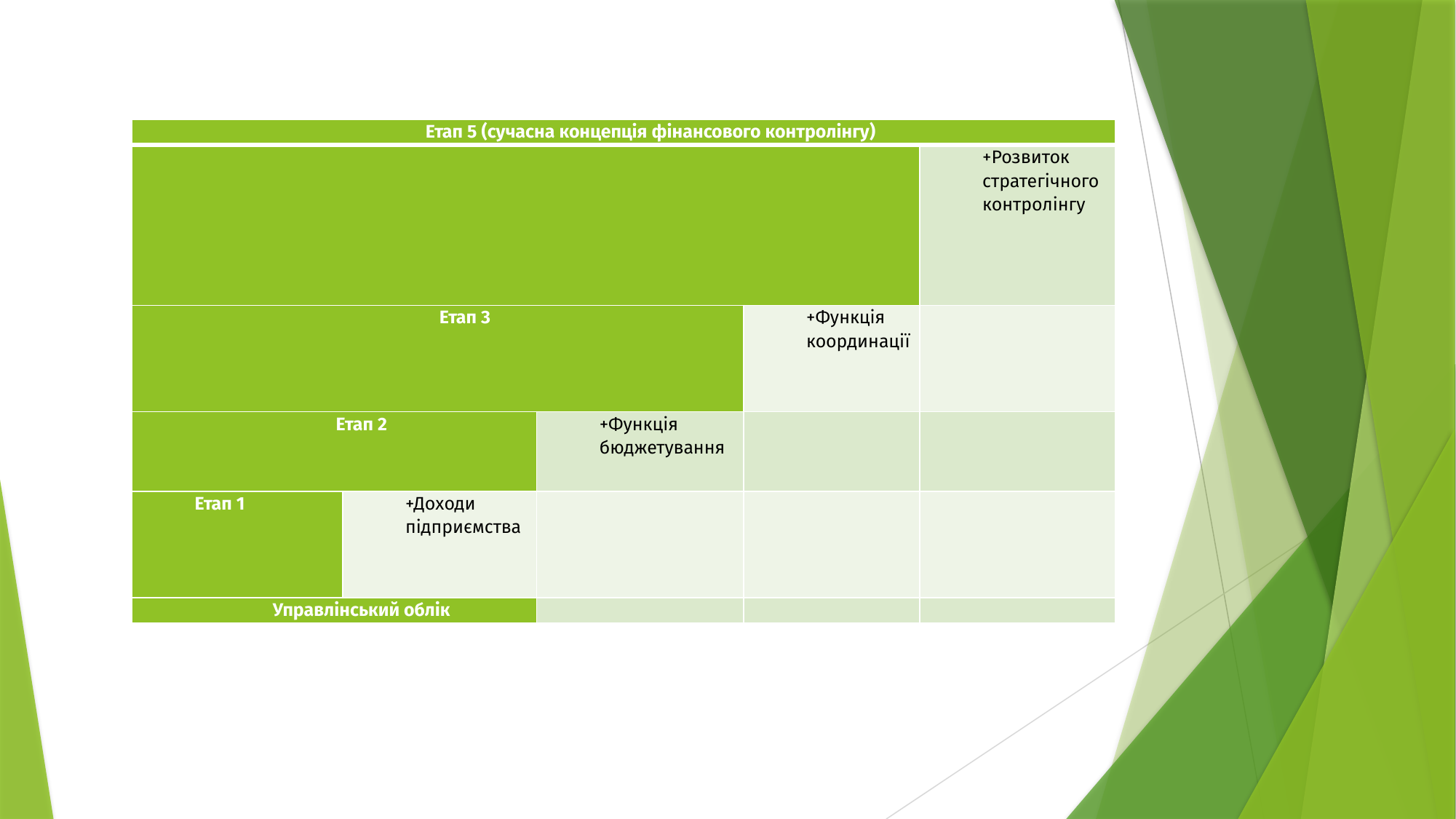

| Етап 5 (сучасна концепція фінансового контролінгу) |  |  |  |  |
| --- | --- | --- | --- | --- |
|  |  |  |  | +Розвиток стратегічного контролінгу |
| Етап 3 |  |  | +Функція координації |  |
| Етап 2 |  | +Функція бюджетування |  |  |
| Етап 1 | +Доходи підприємства |  |  |  |
| Управлінський облік |  |  |  |  |